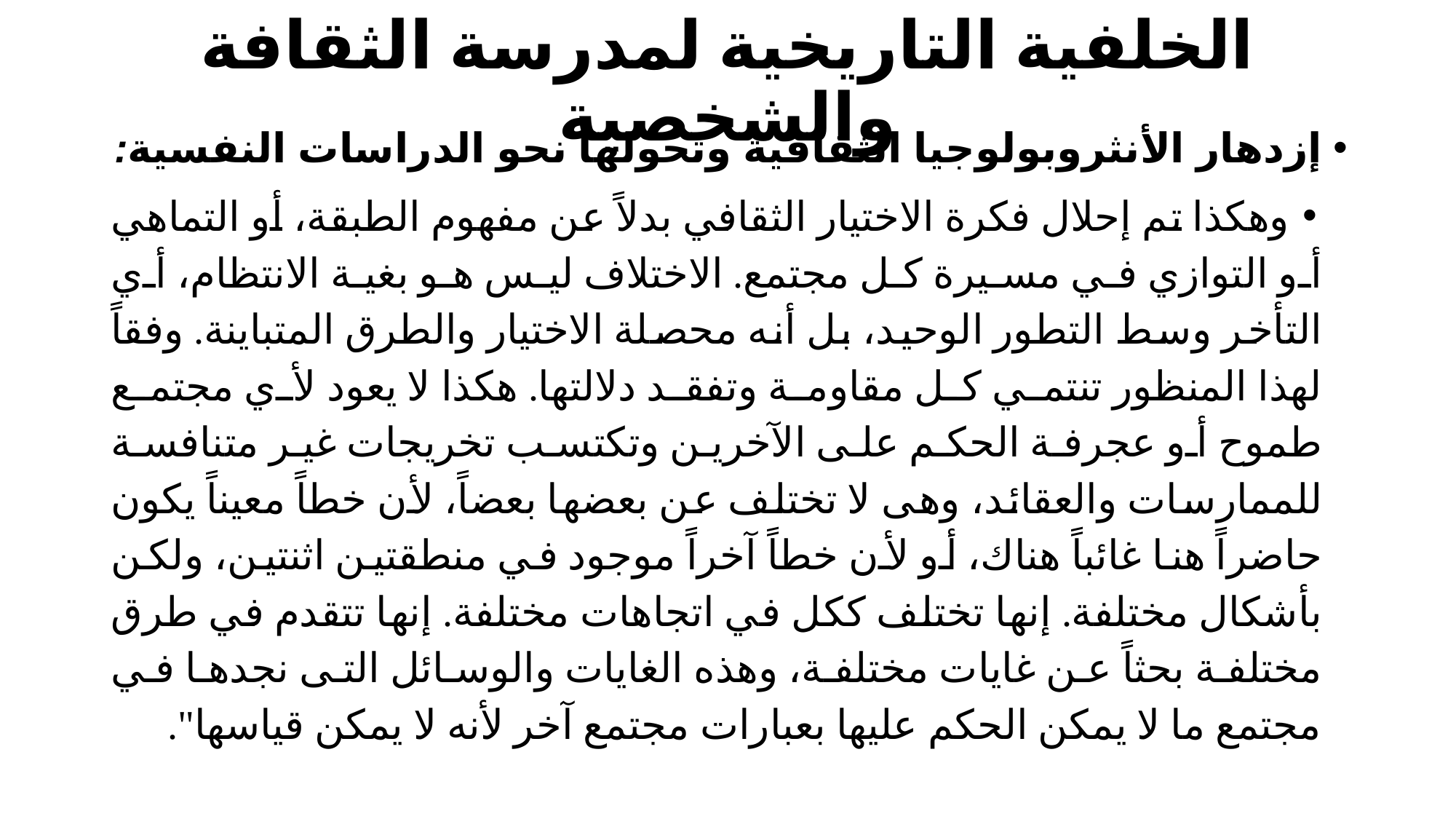

# الخلفية التاريخية لمدرسة الثقافة والشخصية
إزدهار الأنثروبولوجيا الثقافية وتحولها نحو الدراسات النفسية:
وهكذا تم إحلال فكرة الاختيار الثقافي بدلاً عن مفهوم الطبقة، أو التماهي أو التوازي في مسيرة كل مجتمع. الاختلاف ليس هو بغية الانتظام، أي التأخر وسط التطور الوحيد، بل أنه محصلة الاختيار والطرق المتباينة. وفقاً لهذا المنظور تنتمي كل مقاومة وتفقد دلالتها. هكذا لا يعود لأي مجتمع طموح أو عجرفة الحكم على الآخرين وتكتسب تخريجات غير متنافسة للممارسات والعقائد، وهى لا تختلف عن بعضها بعضاً، لأن خطاً معيناً يكون حاضراً هنا غائباً هناك، أو لأن خطاً آخراً موجود في منطقتين اثنتين، ولكن بأشكال مختلفة. إنها تختلف ككل في اتجاهات مختلفة. إنها تتقدم في طرق مختلفة بحثاً عن غايات مختلفة، وهذه الغايات والوسائل التى نجدها في مجتمع ما لا يمكن الحكم عليها بعبارات مجتمع آخر لأنه لا يمكن قياسها".